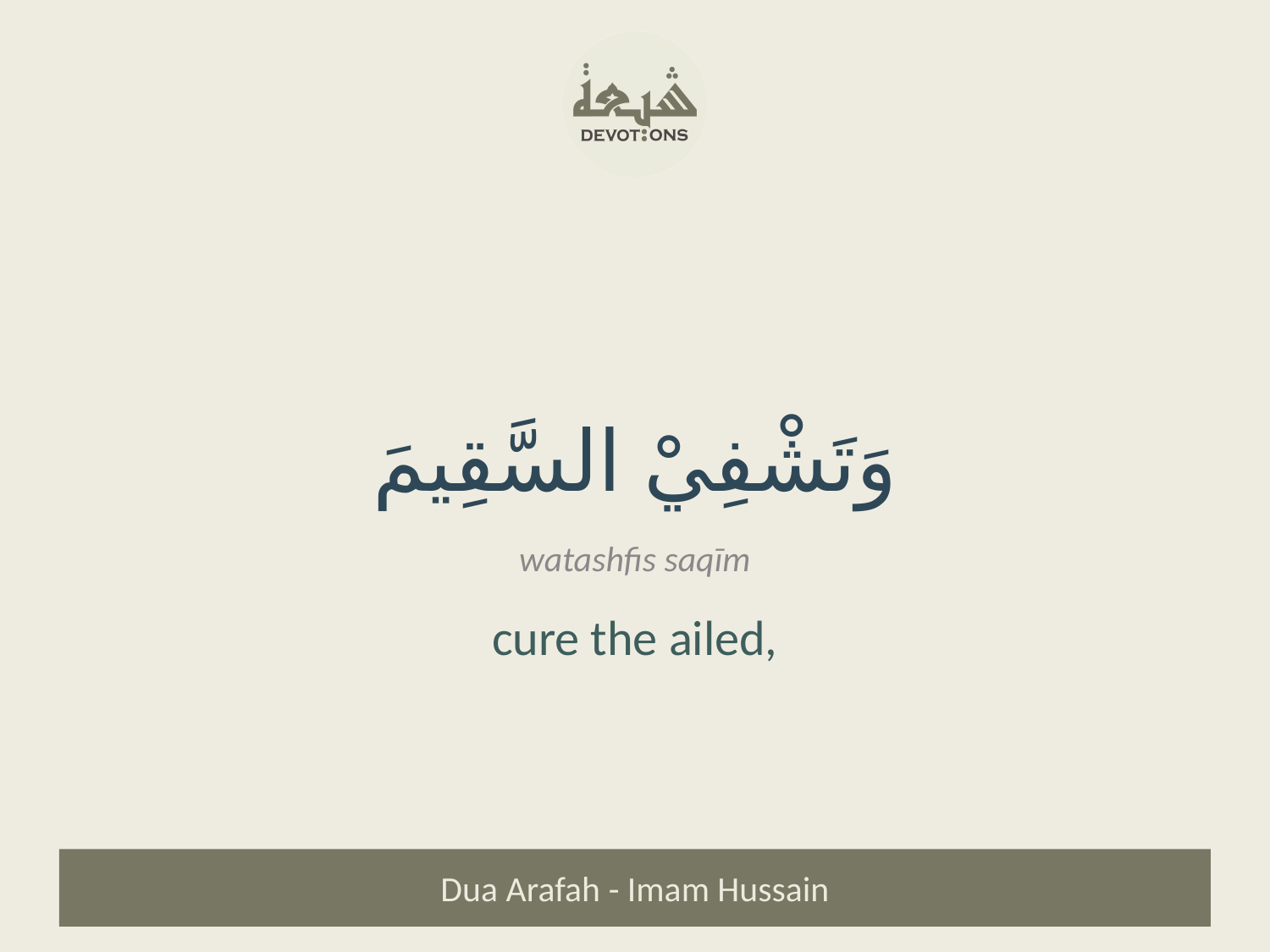

وَتَشْفِيْ السَّقِيمَ
watashfis saqīm
cure the ailed,
Dua Arafah - Imam Hussain